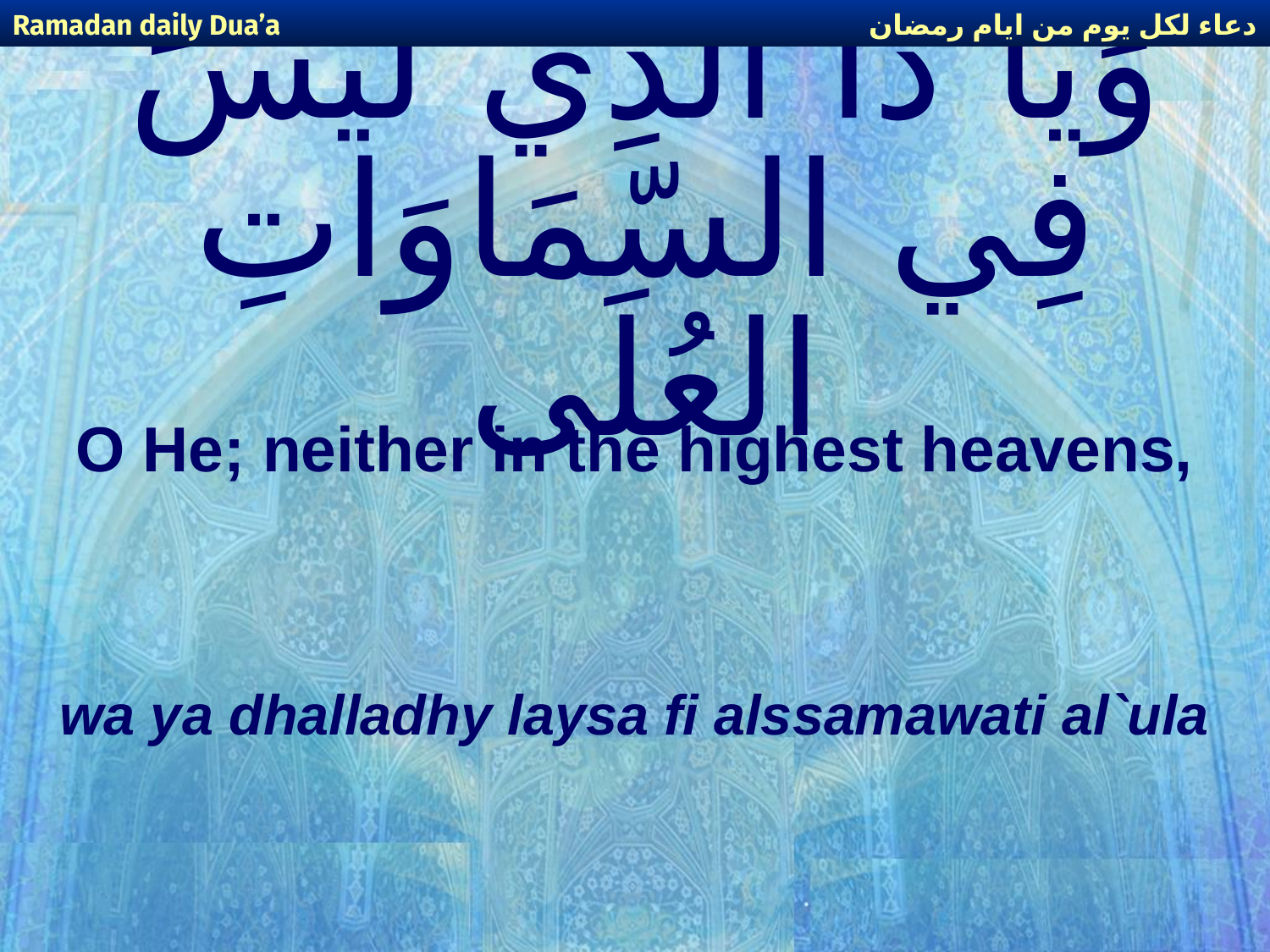

دعاء لكل يوم من ايام رمضان
Ramadan daily Dua’a
# وَيَا ذَا الّذِي لَيْسَ فِي السّمَاوَاتِ العُلَى
O He; neither in the highest heavens,
wa ya dhalladhy laysa fi alssamawati al`ula